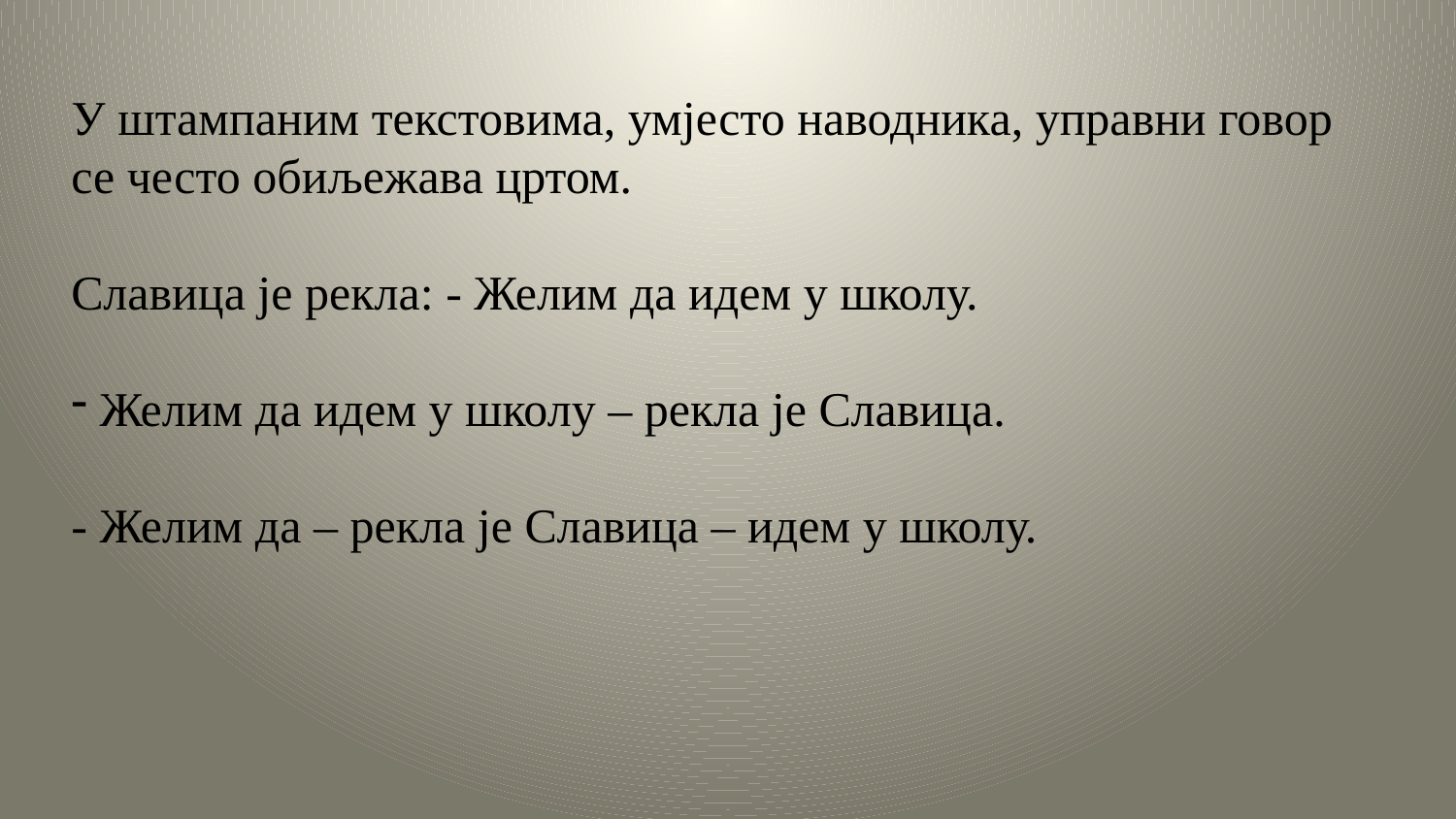

У штампаним текстовима, умјесто наводника, управни говор се често обиљежава цртом.

Славица је рекла: - Желим да идем у школу.

 Желим да идем у школу – рекла је Славица.

- Желим да – рекла је Славица – идем у школу.